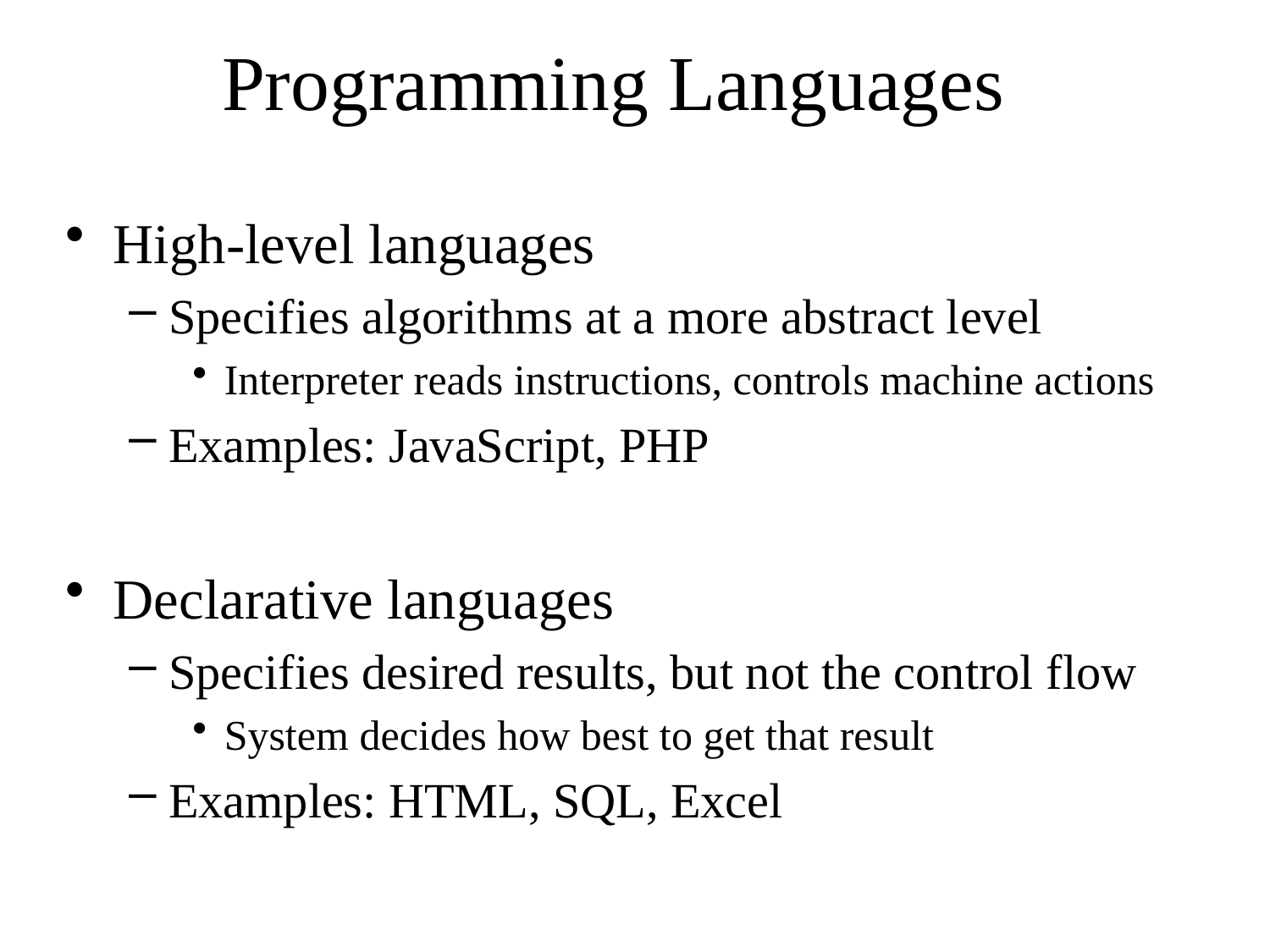

# Programming Languages
High-level languages
Specifies algorithms at a more abstract level
Interpreter reads instructions, controls machine actions
Examples: JavaScript, PHP

Declarative languages
Specifies desired results, but not the control flow
System decides how best to get that result
Examples: HTML, SQL, Excel